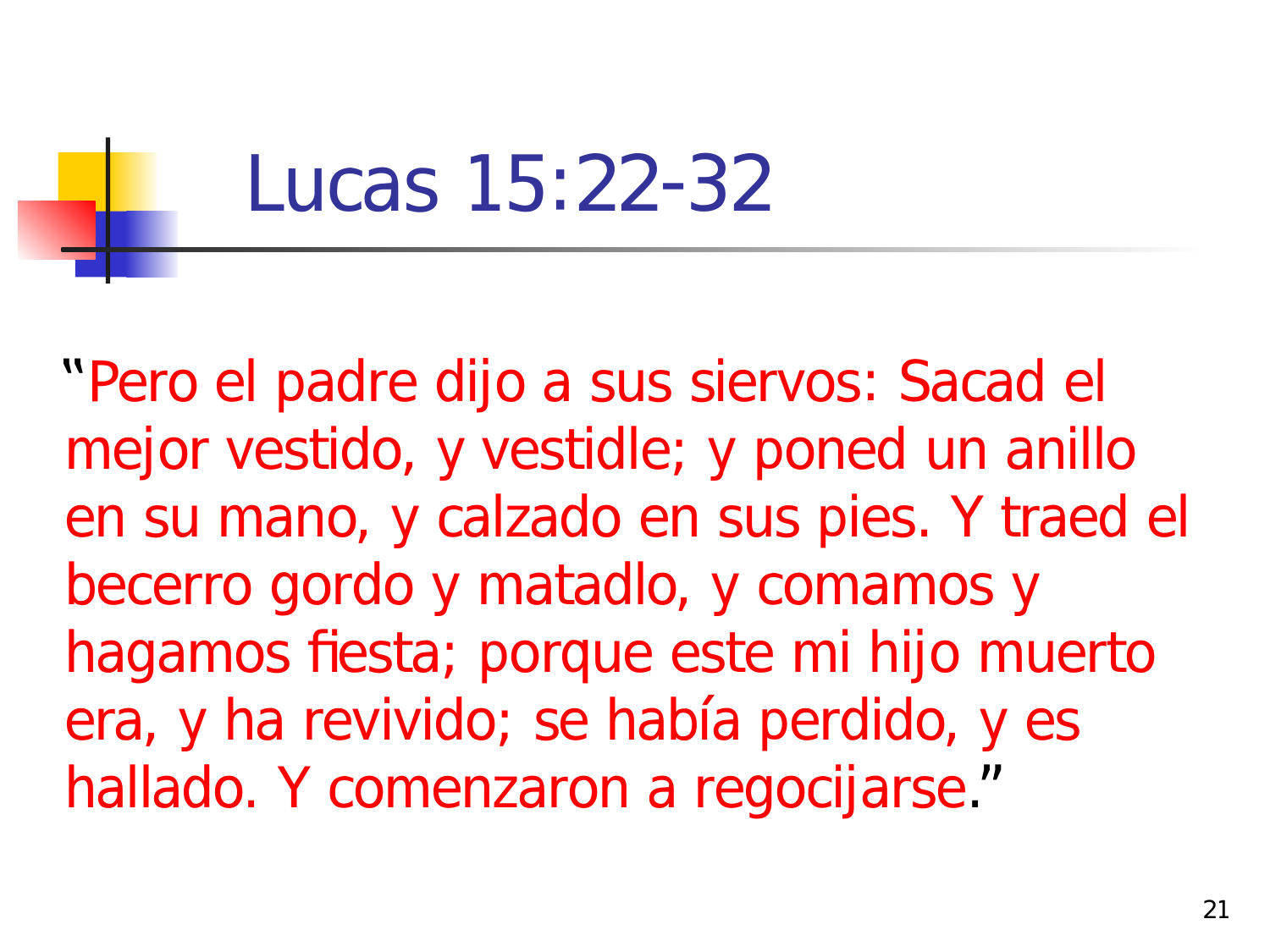

# Lucas 15:22-32
“Pero el padre dijo a sus siervos: Sacad el mejor vestido, y vestidle; y poned un anillo en su mano, y calzado en sus pies. Y traed el becerro gordo y matadlo, y comamos y hagamos fiesta; porque este mi hijo muerto era, y ha revivido; se había perdido, y es hallado. Y comenzaron a regocijarse.”
21